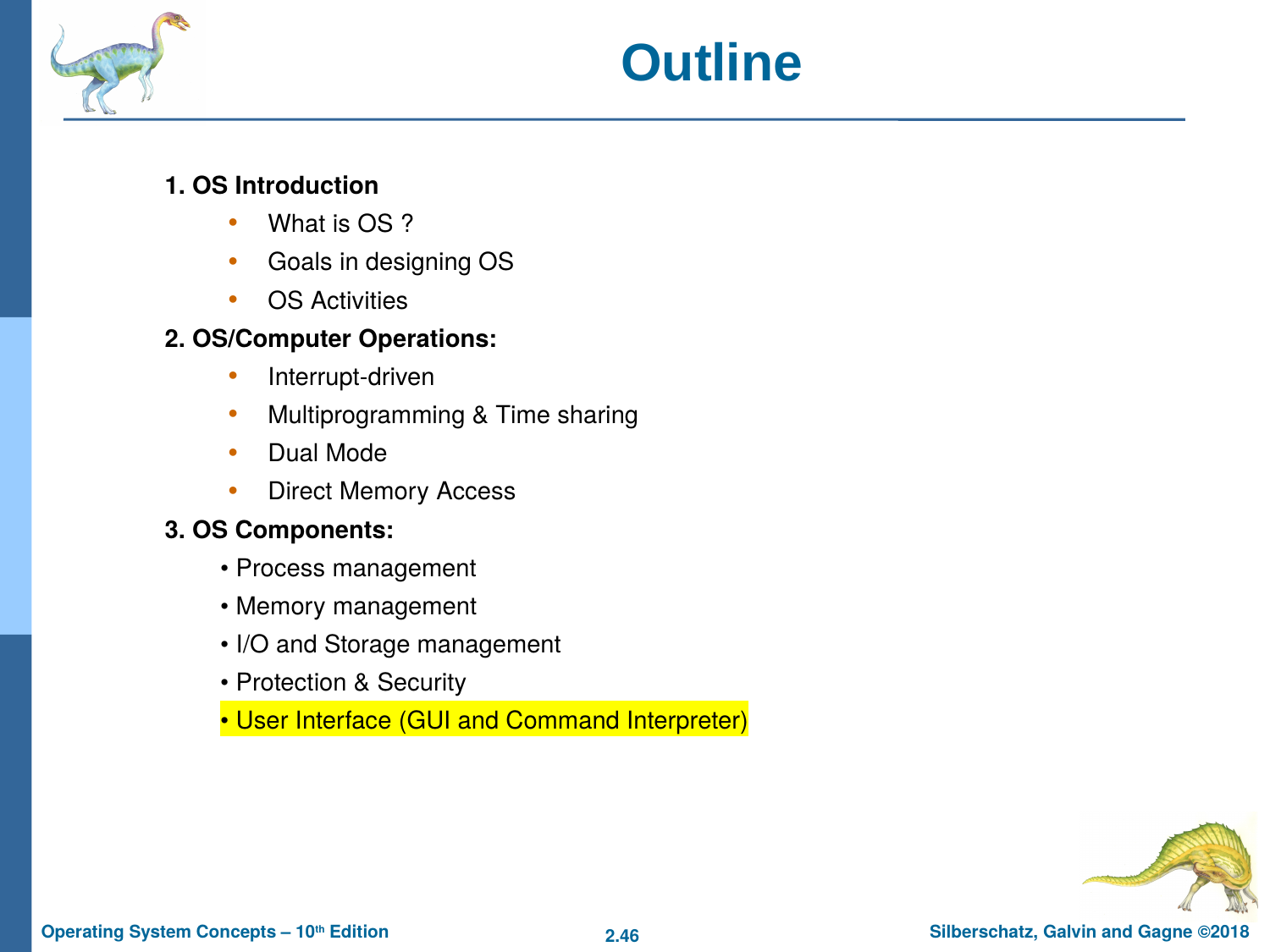

# Outline
1. OS Introduction
What is OS ?
Goals in designing OS
OS Activities
2. OS/Computer Operations:
Interrupt-driven
Multiprogramming & Time sharing
Dual Mode
Direct Memory Access
3. OS Components:
• Process management
• Memory management
• I/O and Storage management
• Protection & Security
• User Interface (GUI and Command Interpreter)